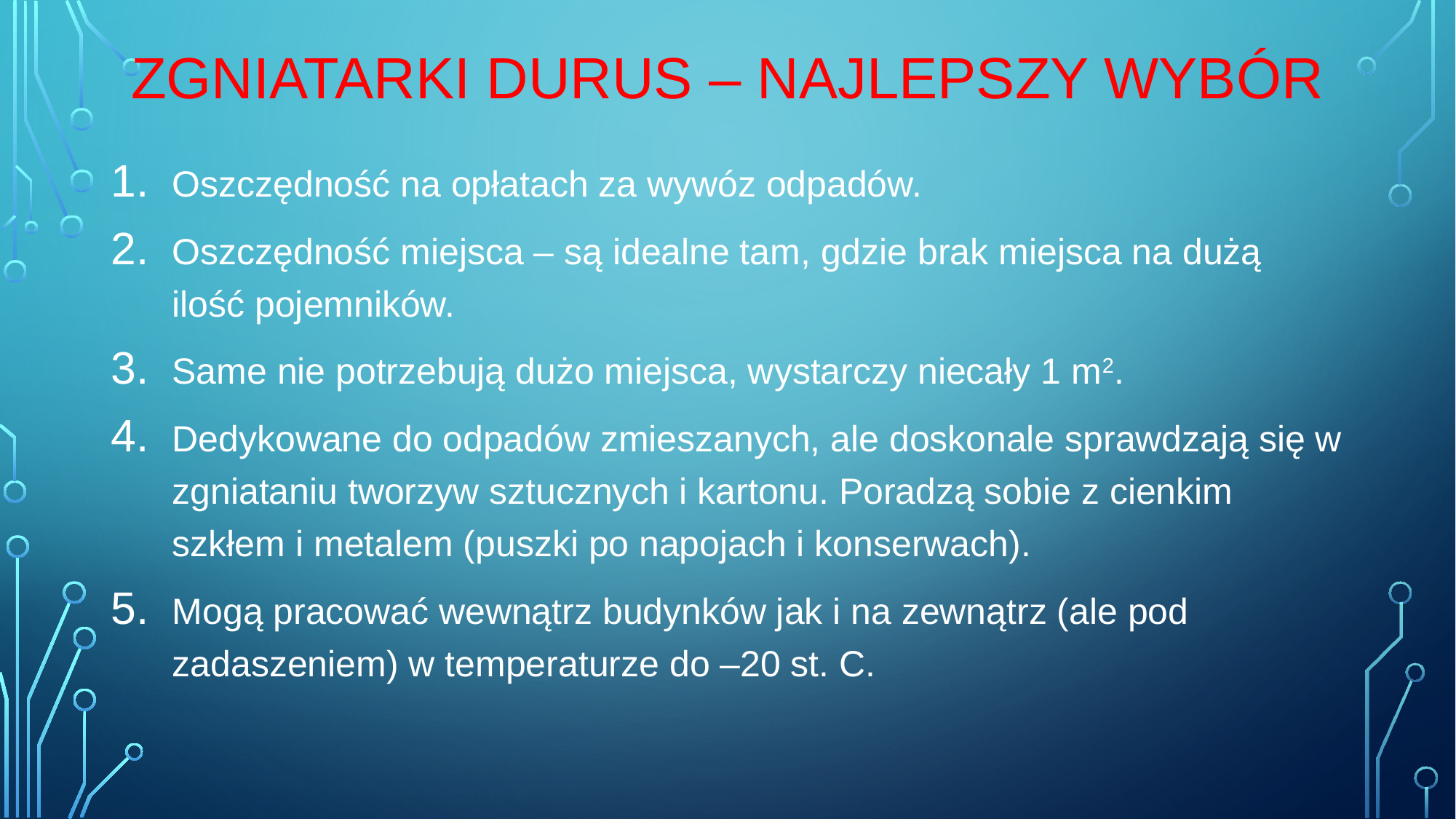

# Zgniatarki DURUS – najlepszy wybór
Oszczędność na opłatach za wywóz odpadów.
Oszczędność miejsca – są idealne tam, gdzie brak miejsca na dużą ilość pojemników.
Same nie potrzebują dużo miejsca, wystarczy niecały 1 m2.
Dedykowane do odpadów zmieszanych, ale doskonale sprawdzają się w zgniataniu tworzyw sztucznych i kartonu. Poradzą sobie z cienkim szkłem i metalem (puszki po napojach i konserwach).
Mogą pracować wewnątrz budynków jak i na zewnątrz (ale pod zadaszeniem) w temperaturze do –20 st. C.